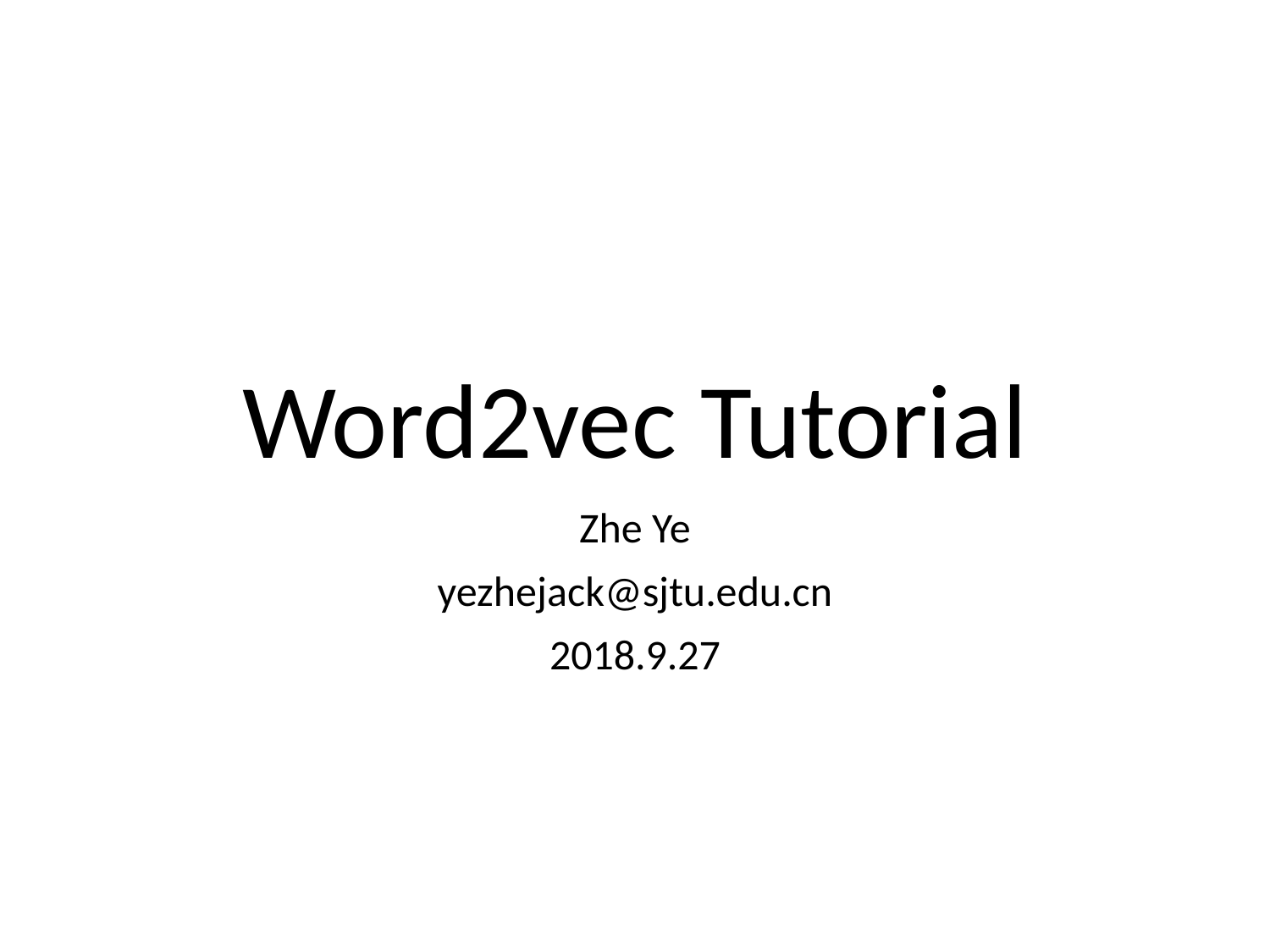

# Word2vec Tutorial
Zhe Ye
yezhejack@sjtu.edu.cn
2018.9.27